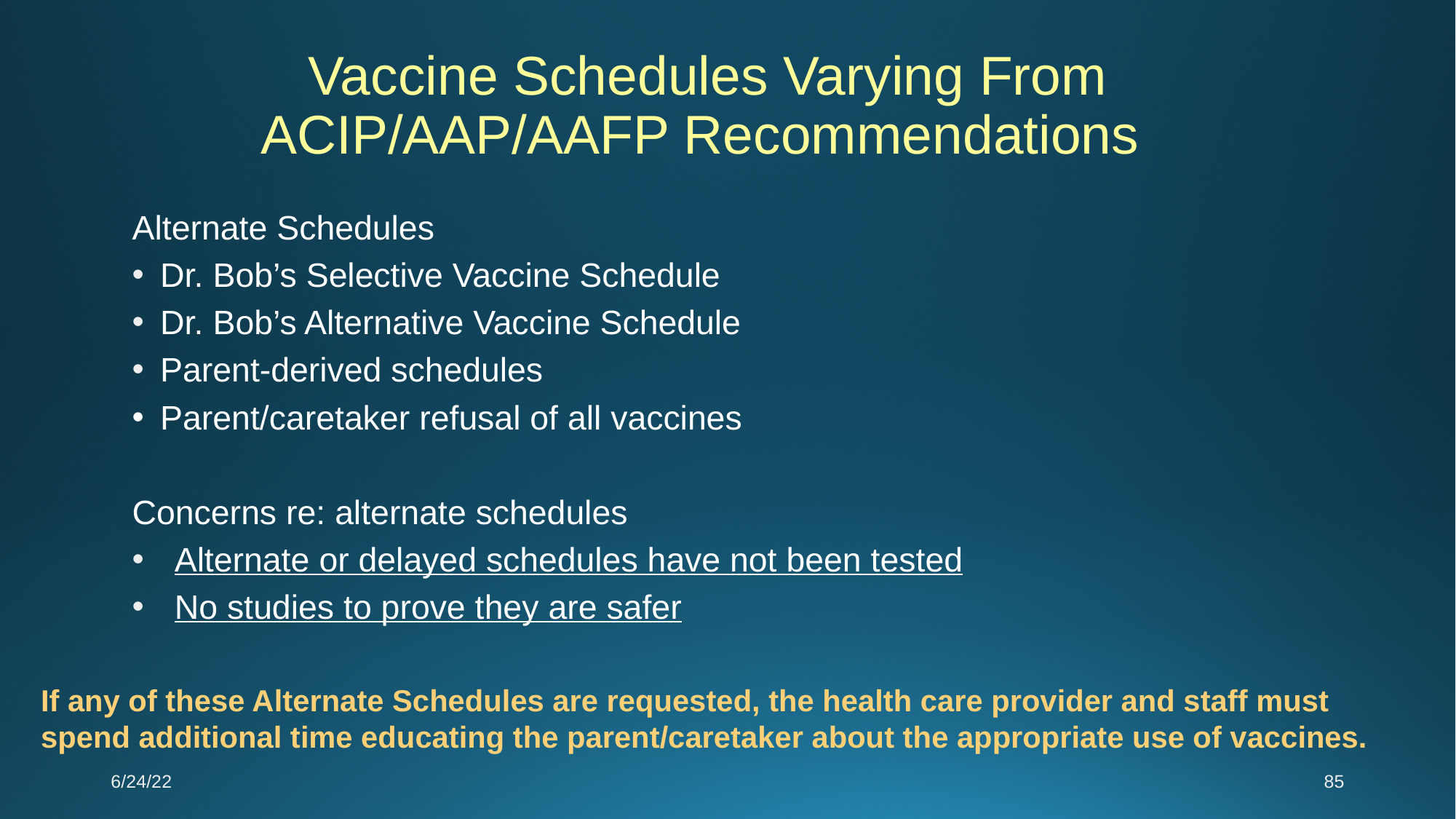

Vaccine Schedules Varying From ACIP/AAP/AAFP Recommendations
Alternate Schedules
Dr. Bob’s Selective Vaccine Schedule
Dr. Bob’s Alternative Vaccine Schedule
Parent-derived schedules
Parent/caretaker refusal of all vaccines

Concerns re: alternate schedules
Alternate or delayed schedules have not been tested
No studies to prove they are safer

If any of these Alternate Schedules are requested, the health care provider and staff must spend additional time educating the parent/caretaker about the appropriate use of vaccines.
6/24/22

85